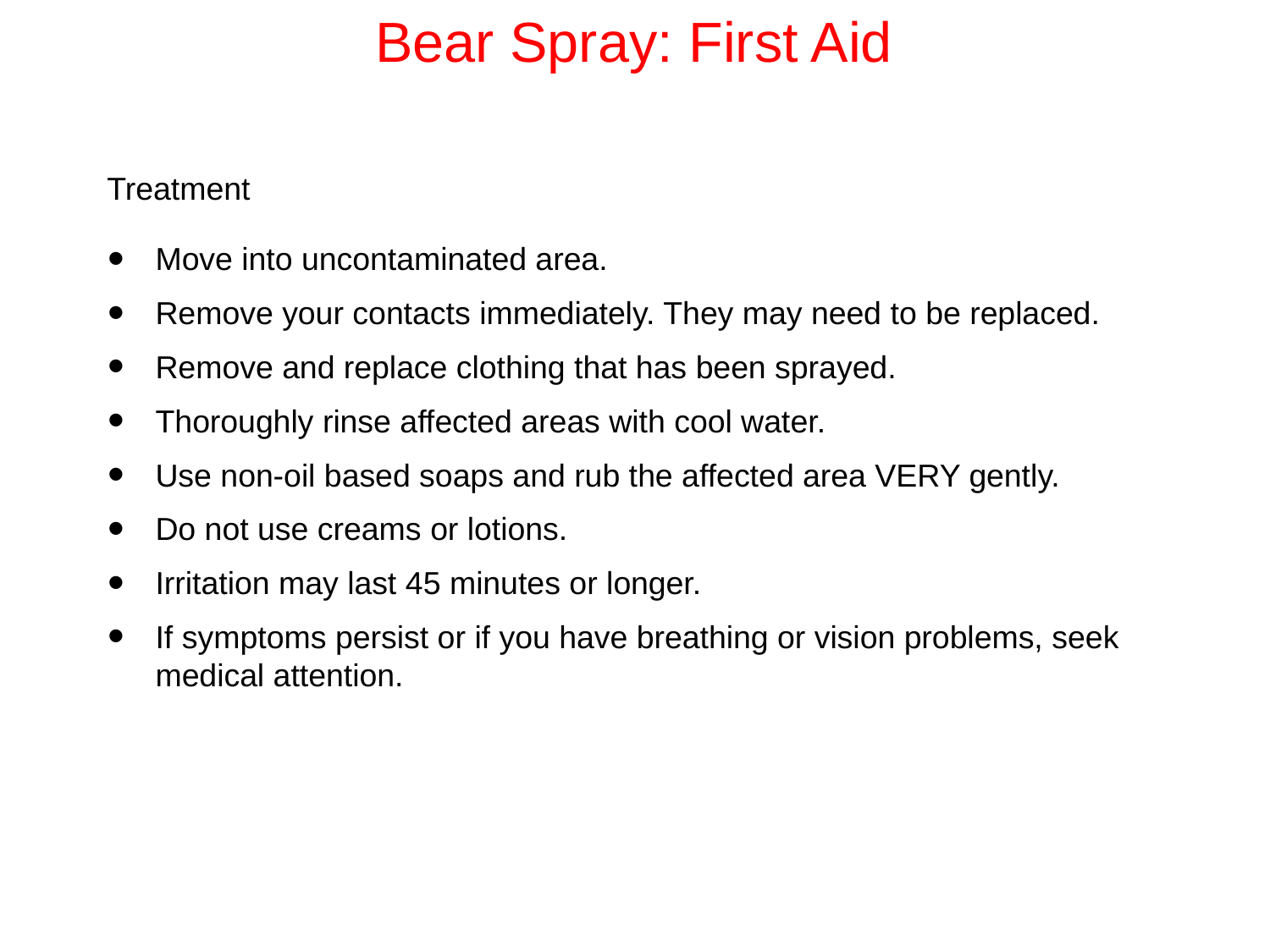

Bear Spray: First Aid
Treatment
Move into uncontaminated area.
Remove your contacts immediately. They may need to be replaced.
Remove and replace clothing that has been sprayed.
Thoroughly rinse affected areas with cool water.
Use non-oil based soaps and rub the affected area VERY gently.
Do not use creams or lotions.
Irritation may last 45 minutes or longer.
If symptoms persist or if you have breathing or vision problems, seek medical attention.